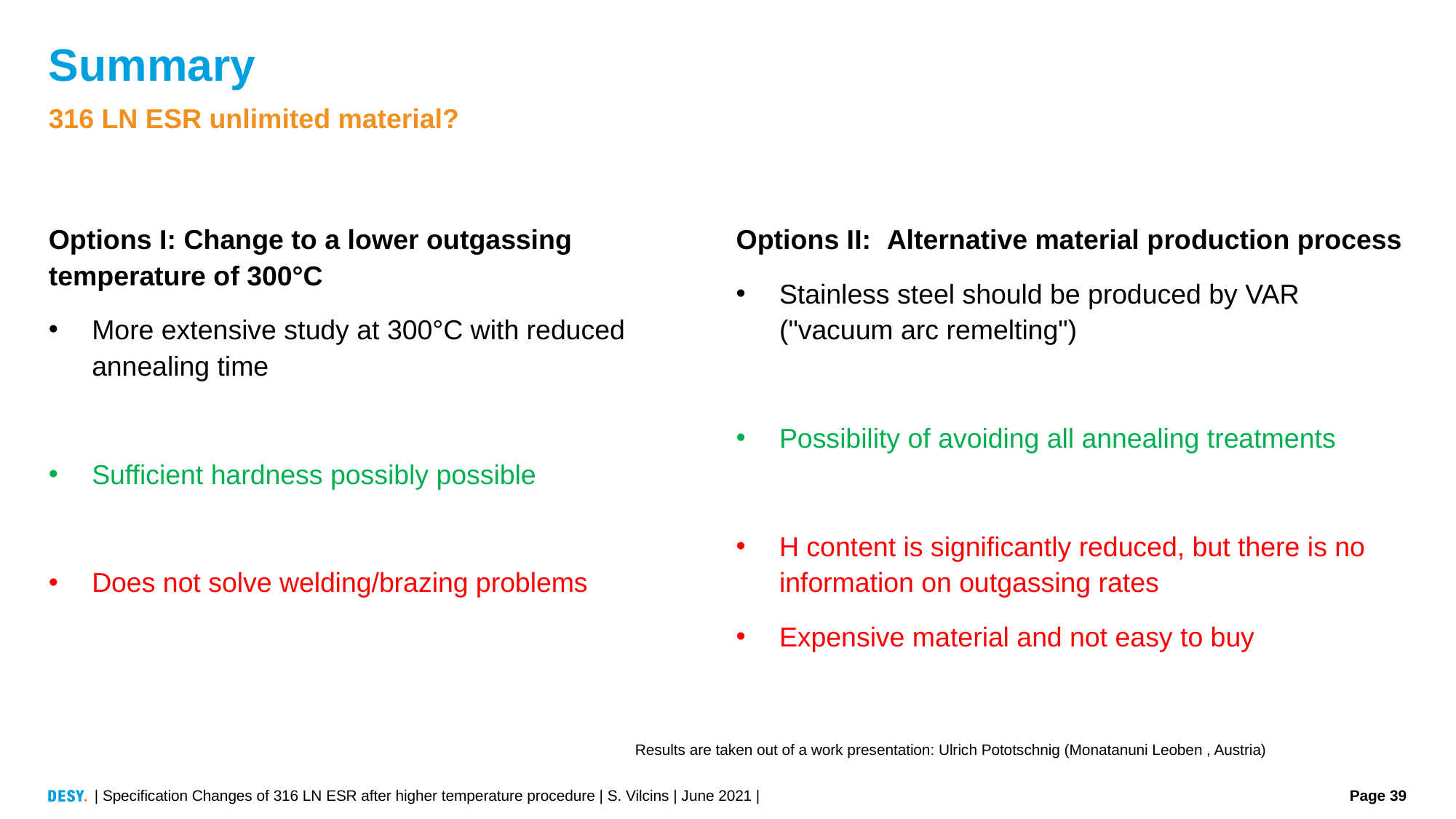

# Summary
316 LN ESR unlimited material?

Options I: Change to a lower outgassing temperature of 300°C
More extensive study at 300°C with reduced annealing time

Sufficient hardness possibly possible

Does not solve welding/brazing problems

Options II:  Alternative material production process
Stainless steel should be produced by VAR ("vacuum arc remelting")

Possibility of avoiding all annealing treatments

H content is significantly reduced, but there is no information on outgassing rates
Expensive material and not easy to buy
Results are taken out of a work presentation: Ulrich Pototschnig (Monatanuni Leoben , Austria)
| Specification Changes of 316 LN ESR after higher temperature procedure | S. Vilcins | June 2021 |